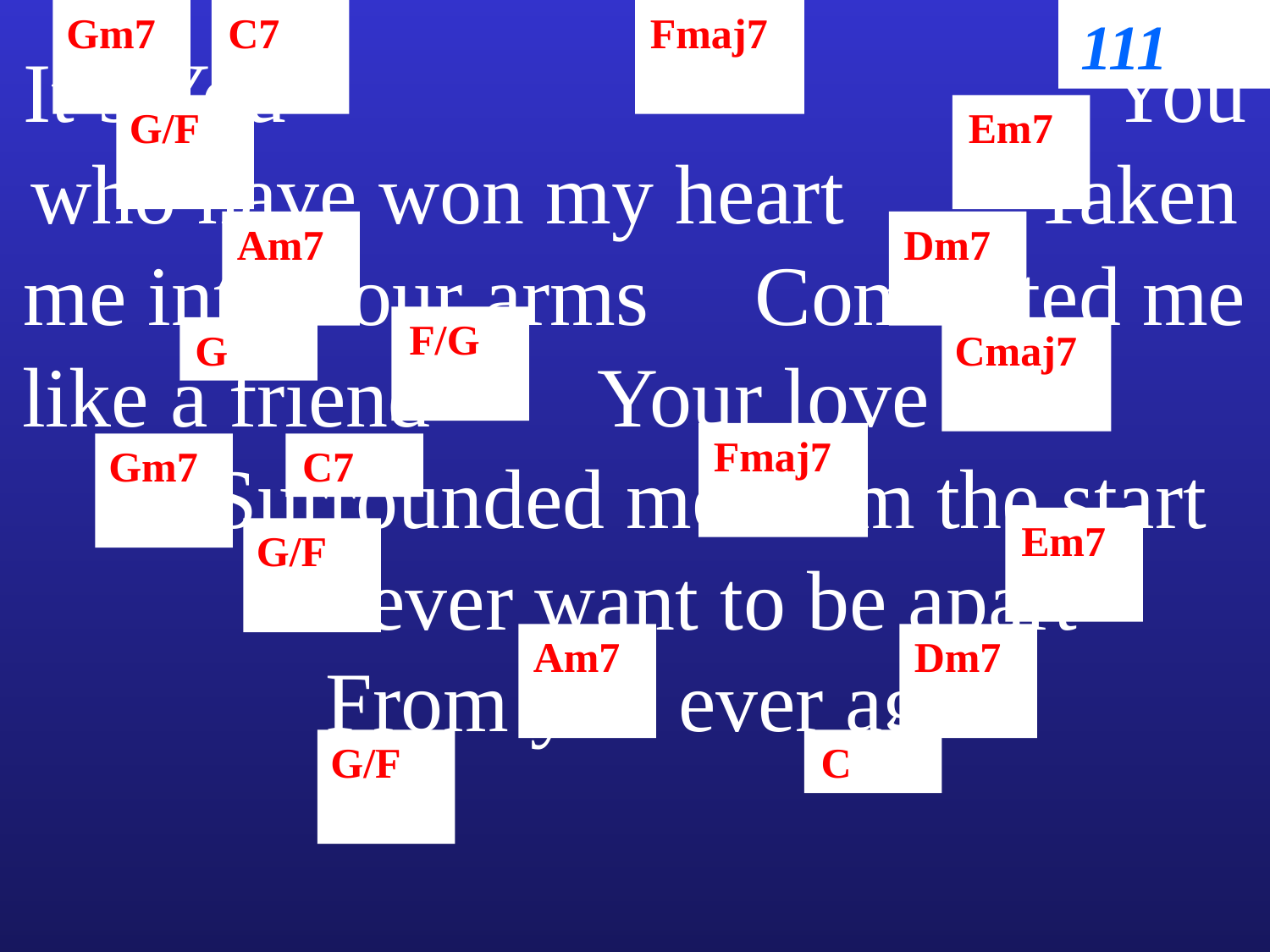

Gm7
C7
Fmaj7
111
It’s You                                       You who have won my heart         Taken me into Your arms     Comforted me like a friend        Your love                         Surrounded me from the start               I never want to be apart             From you ever again
G/F
Em7
Am7
Dm7
F/G
G
Cmaj7
Fmaj7
Gm7
C7
Em7
G/F
Am7
Dm7
G/F
C